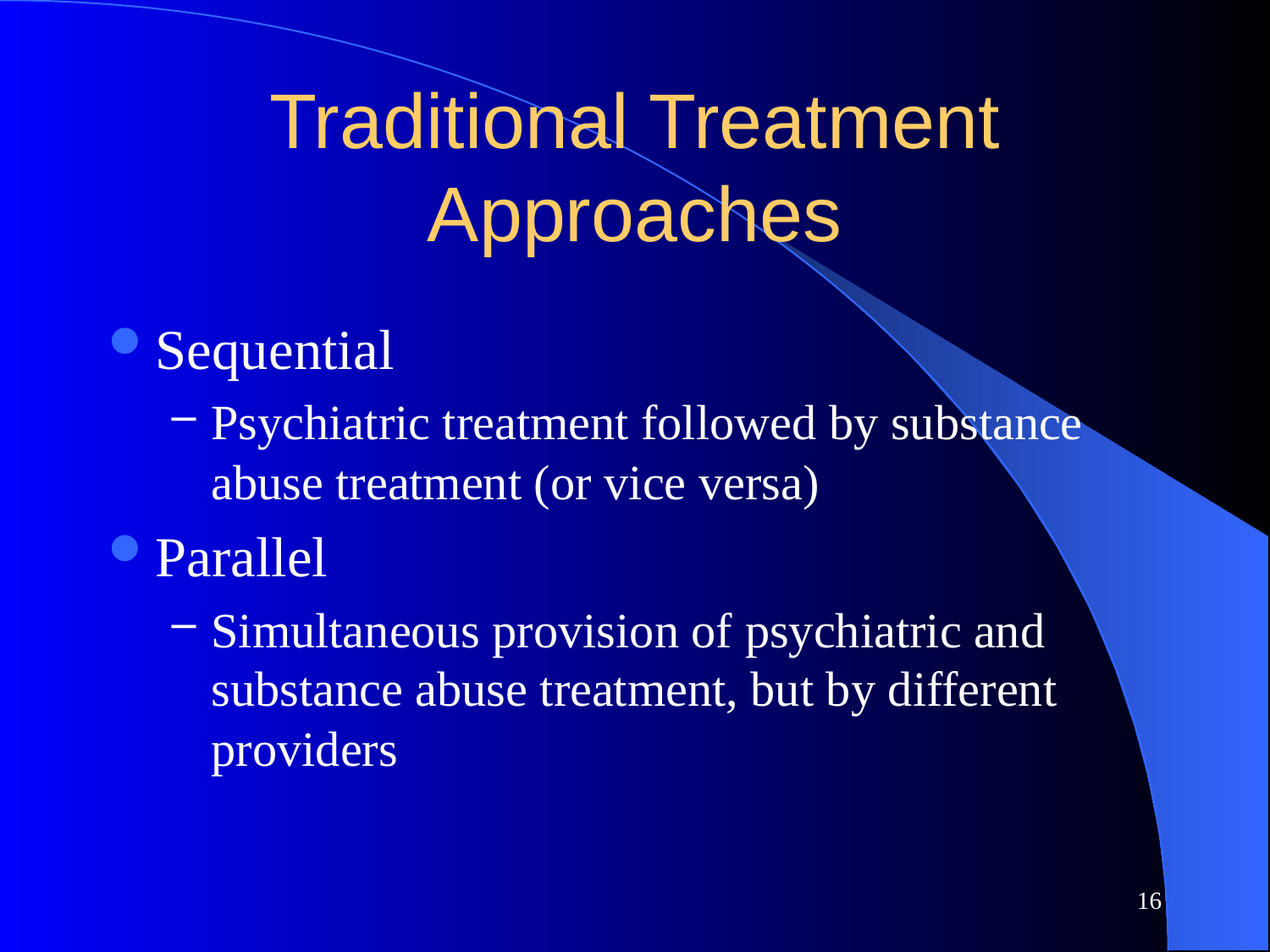

# Traditional Treatment Approaches
Sequential
Psychiatric treatment followed by substance abuse treatment (or vice versa)
Parallel
Simultaneous provision of psychiatric and substance abuse treatment, but by different providers

16